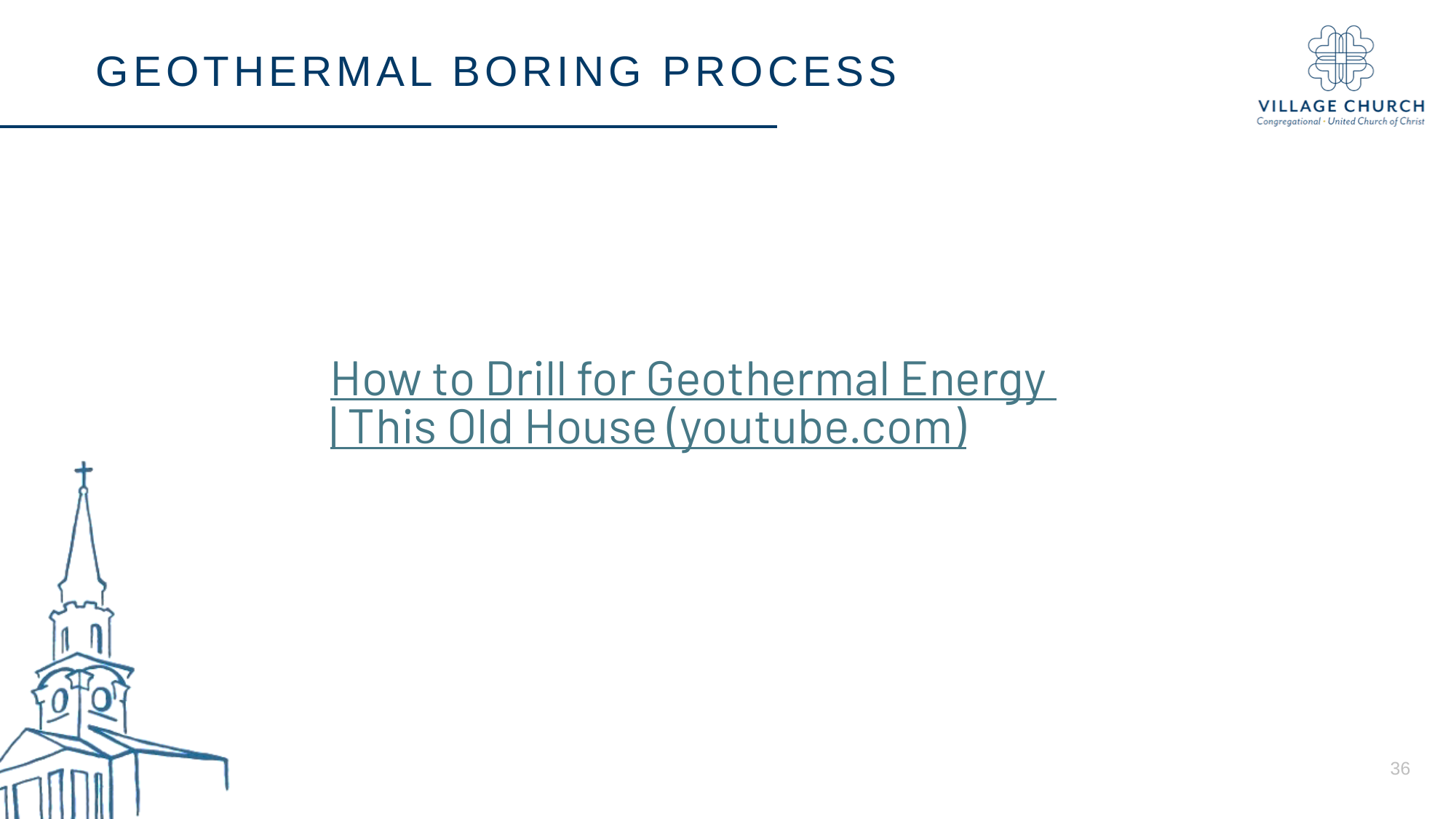

GEOTHERMAL BORING PROCESS
How to Drill for Geothermal Energy | This Old House (youtube.com)